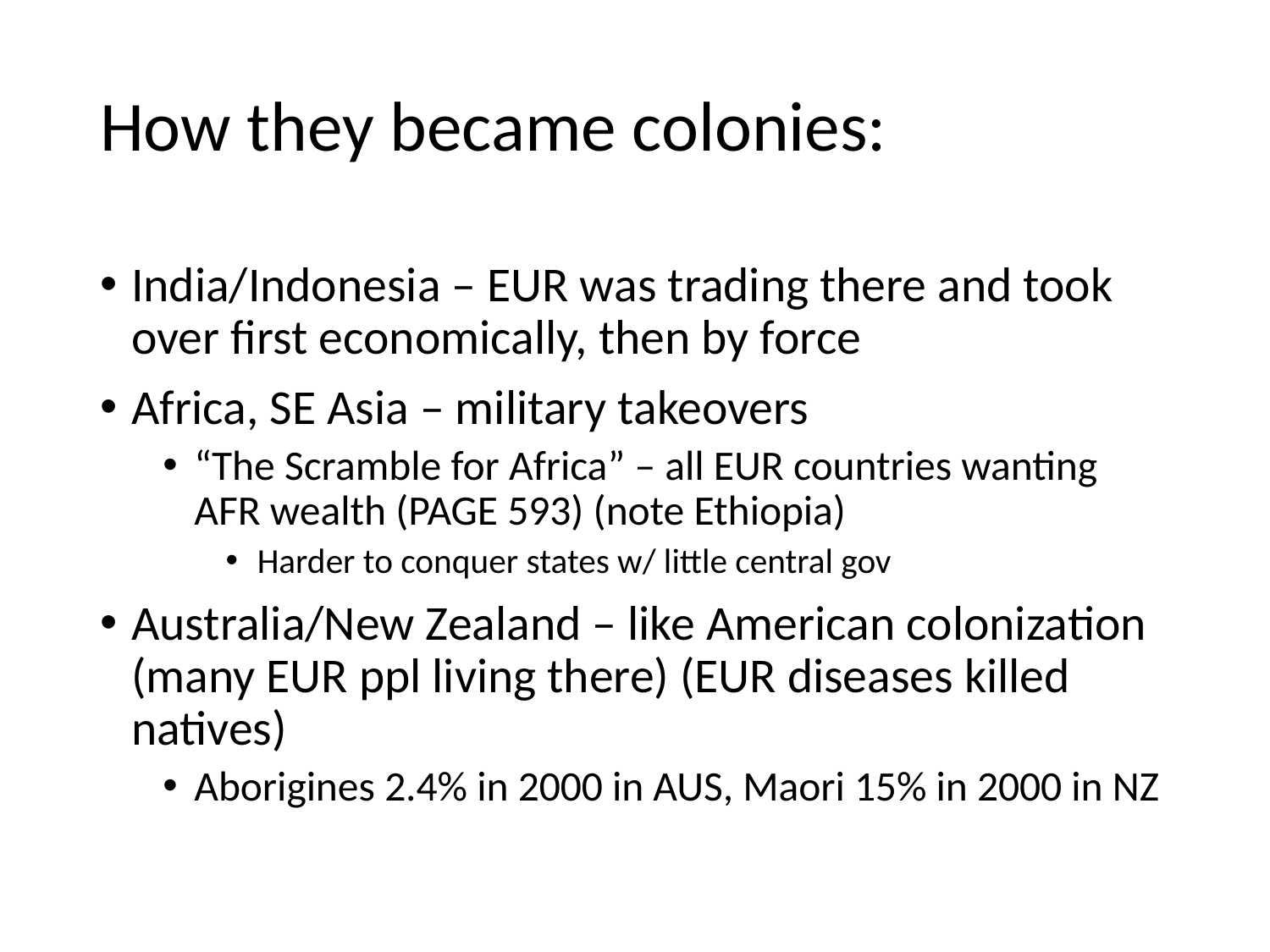

# How they became colonies:
India/Indonesia – EUR was trading there and took over first economically, then by force
Africa, SE Asia – military takeovers
“The Scramble for Africa” – all EUR countries wanting AFR wealth (PAGE 593) (note Ethiopia)
Harder to conquer states w/ little central gov
Australia/New Zealand – like American colonization (many EUR ppl living there) (EUR diseases killed natives)
Aborigines 2.4% in 2000 in AUS, Maori 15% in 2000 in NZ